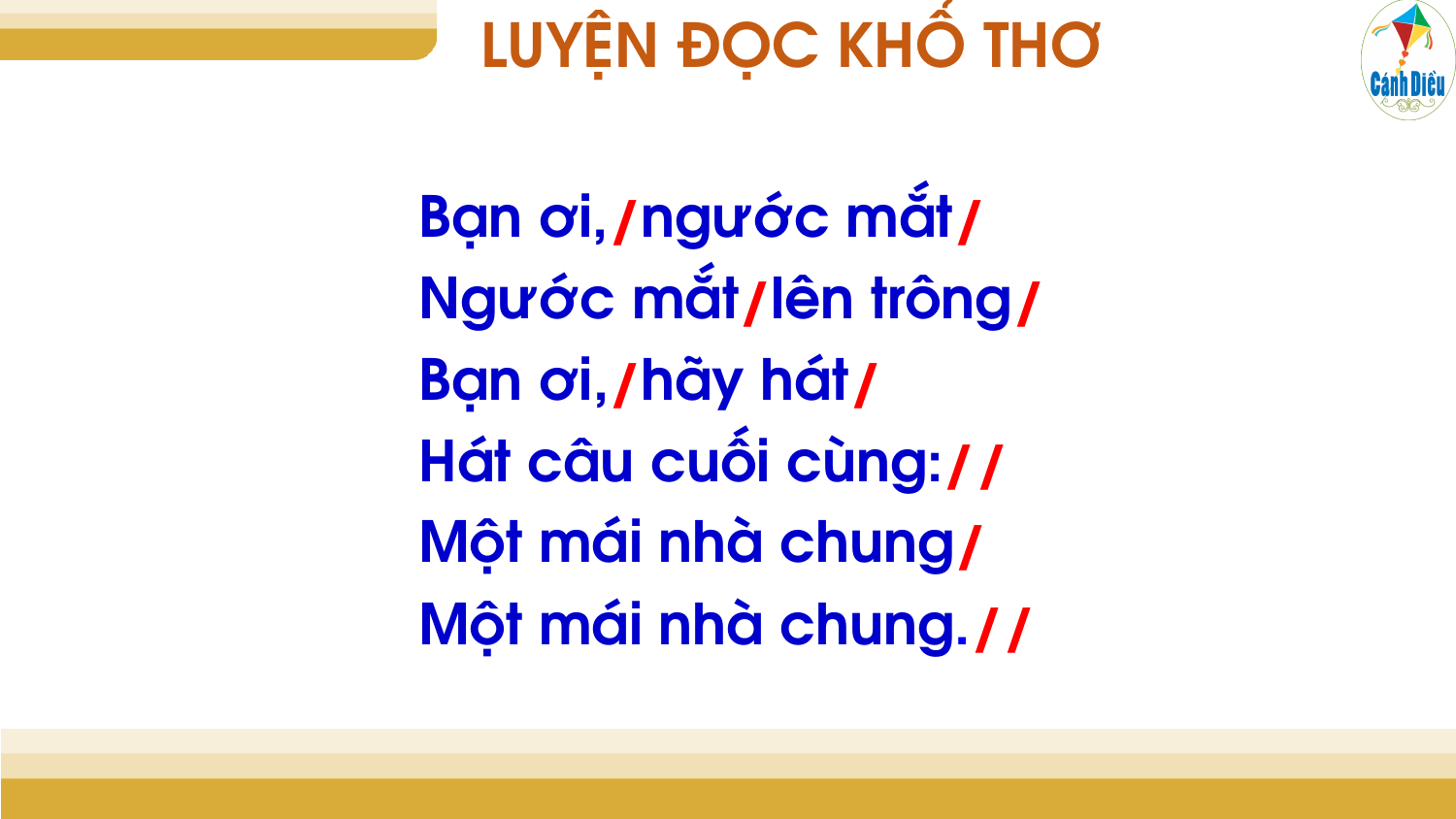

LUYỆN ĐỌC KHỔ THƠ
Bạn ơi,/ngước mắt/
Ngước mắt/lên trông/
Bạn ơi,/hãy hát/
Hát câu cuối cùng://
Một mái nhà chung/
Một mái nhà chung.//